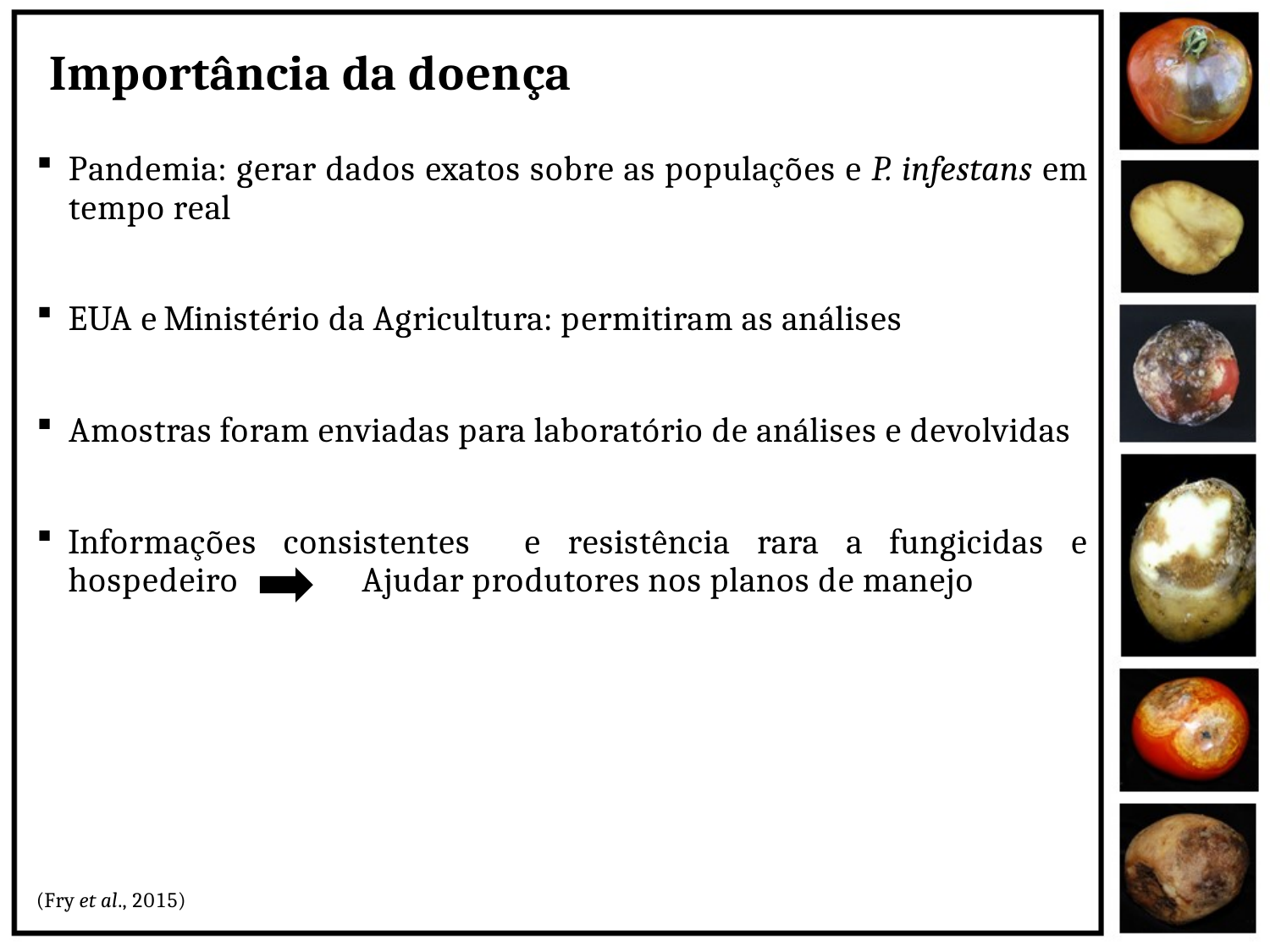

# Importância da doença
Pandemia: gerar dados exatos sobre as populações e P. infestans em tempo real

EUA e Ministério da Agricultura: permitiram as análises

Amostras foram enviadas para laboratório de análises e devolvidas

Informações consistentes  e resistência rara a fungicidas e hospedeiro	     Ajudar produtores nos planos de manejo

(Fry et al., 2015)